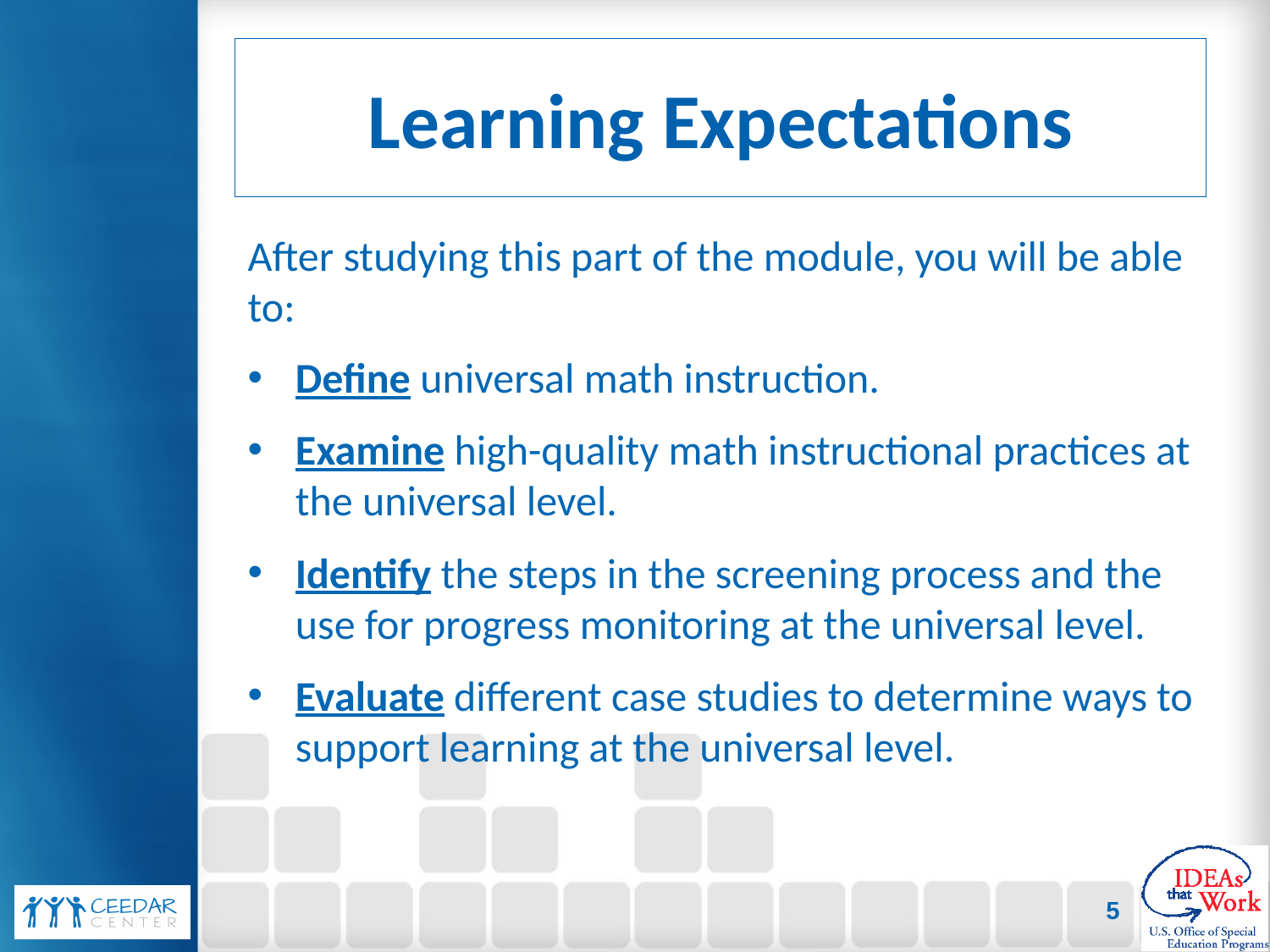

# Learning Expectations
After studying this part of the module, you will be able to:
Define universal math instruction.
Examine high-quality math instructional practices at the universal level.
Identify the steps in the screening process and the use for progress monitoring at the universal level.
Evaluate different case studies to determine ways to support learning at the universal level.